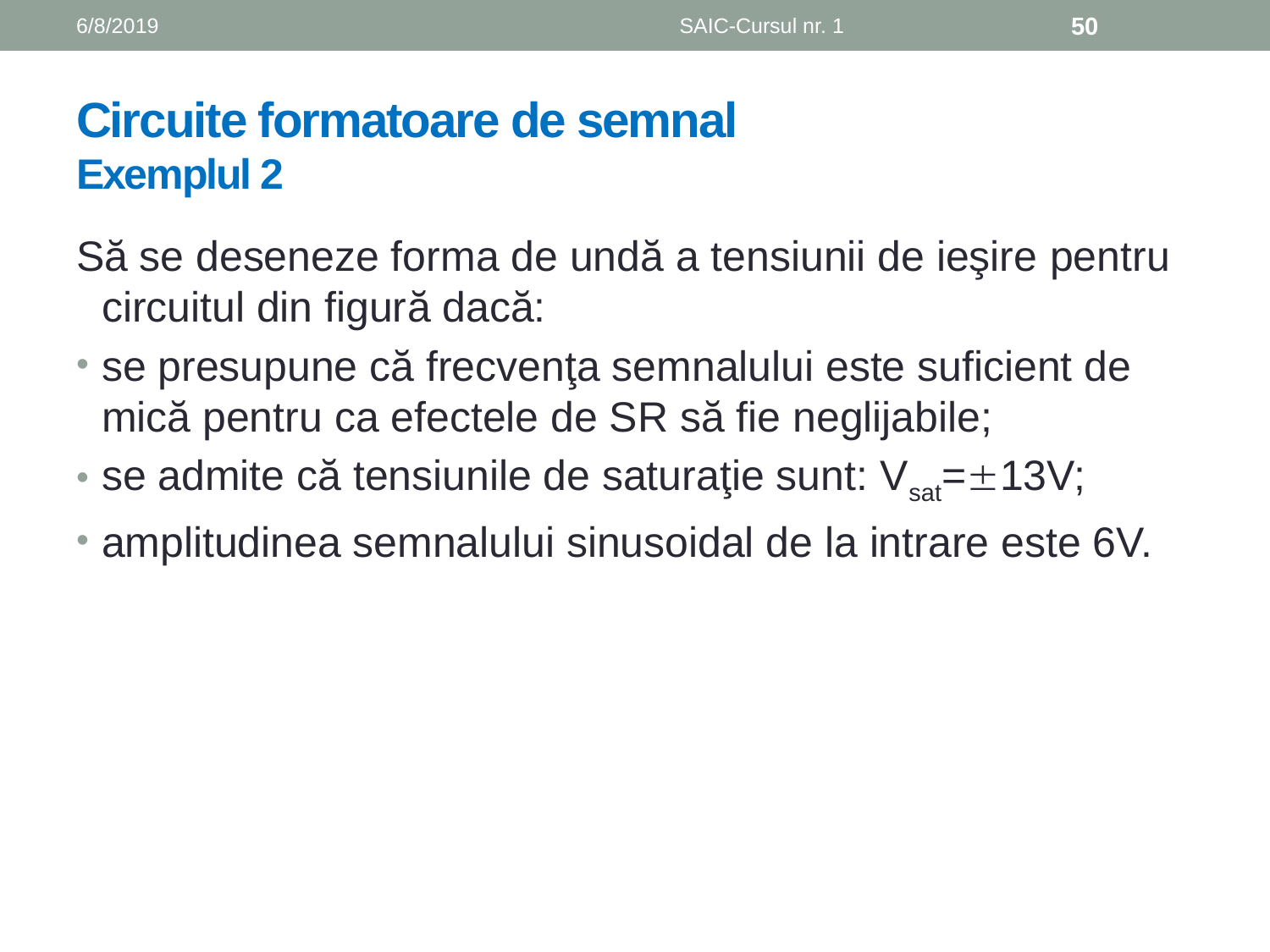

6/8/2019
SAIC-Cursul nr. 1
50
# Circuite formatoare de semnal Exemplul 2
Să se deseneze forma de undă a tensiunii de ieşire pentru circuitul din figură dacă:
se presupune că frecvenţa semnalului este suficient de mică pentru ca efectele de SR să fie neglijabile;
se admite că tensiunile de saturaţie sunt: Vsat=±13V;
amplitudinea semnalului sinusoidal de la intrare este 6V.